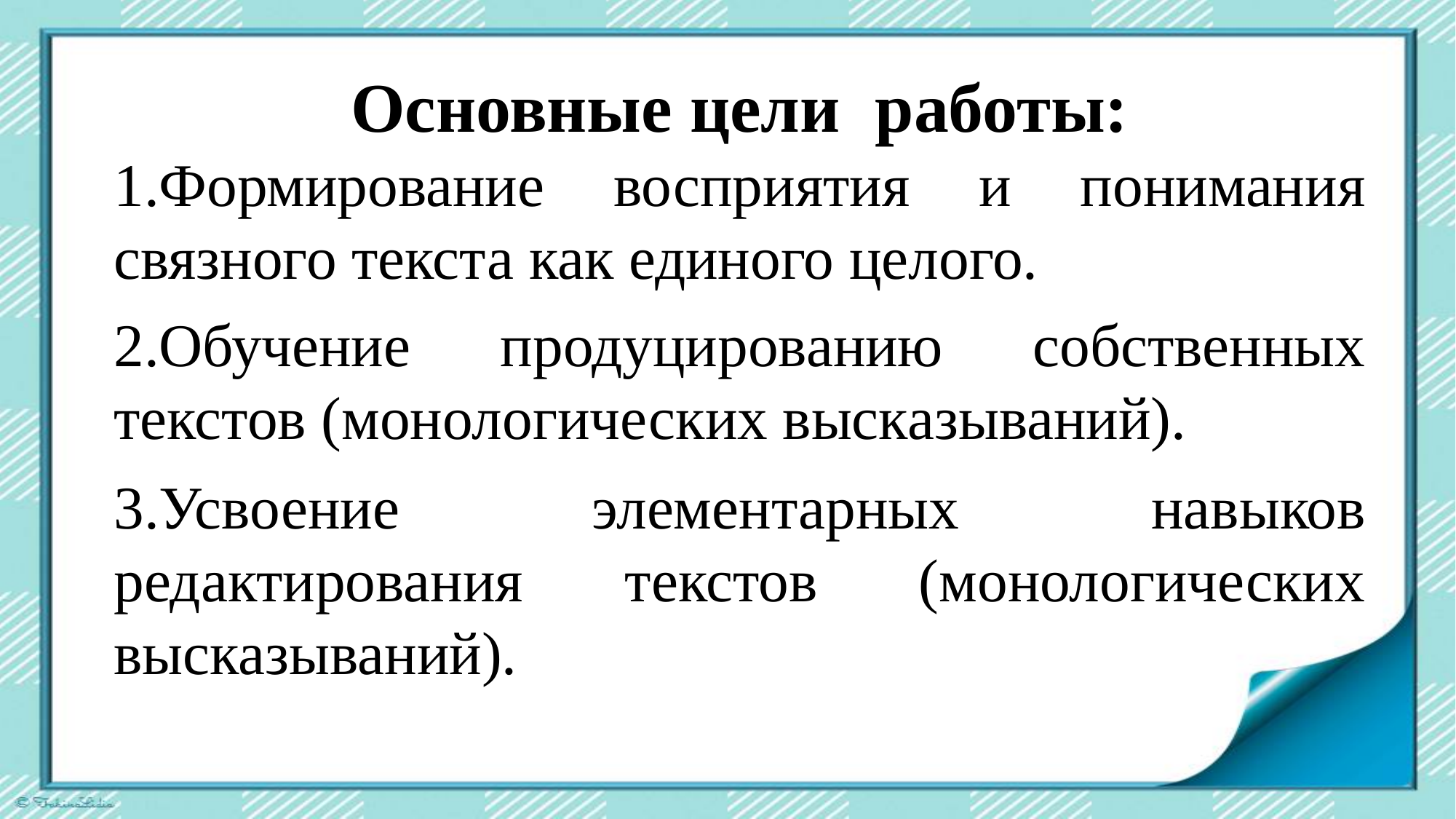

Основные цели  работы:
1.Формирование восприятия и понимания связного текста как единого целого.

2.Обучение продуцированию собственных текстов (монологических высказываний).

3.Усвоение элементарных навыков редактирования текстов (монологических высказываний).